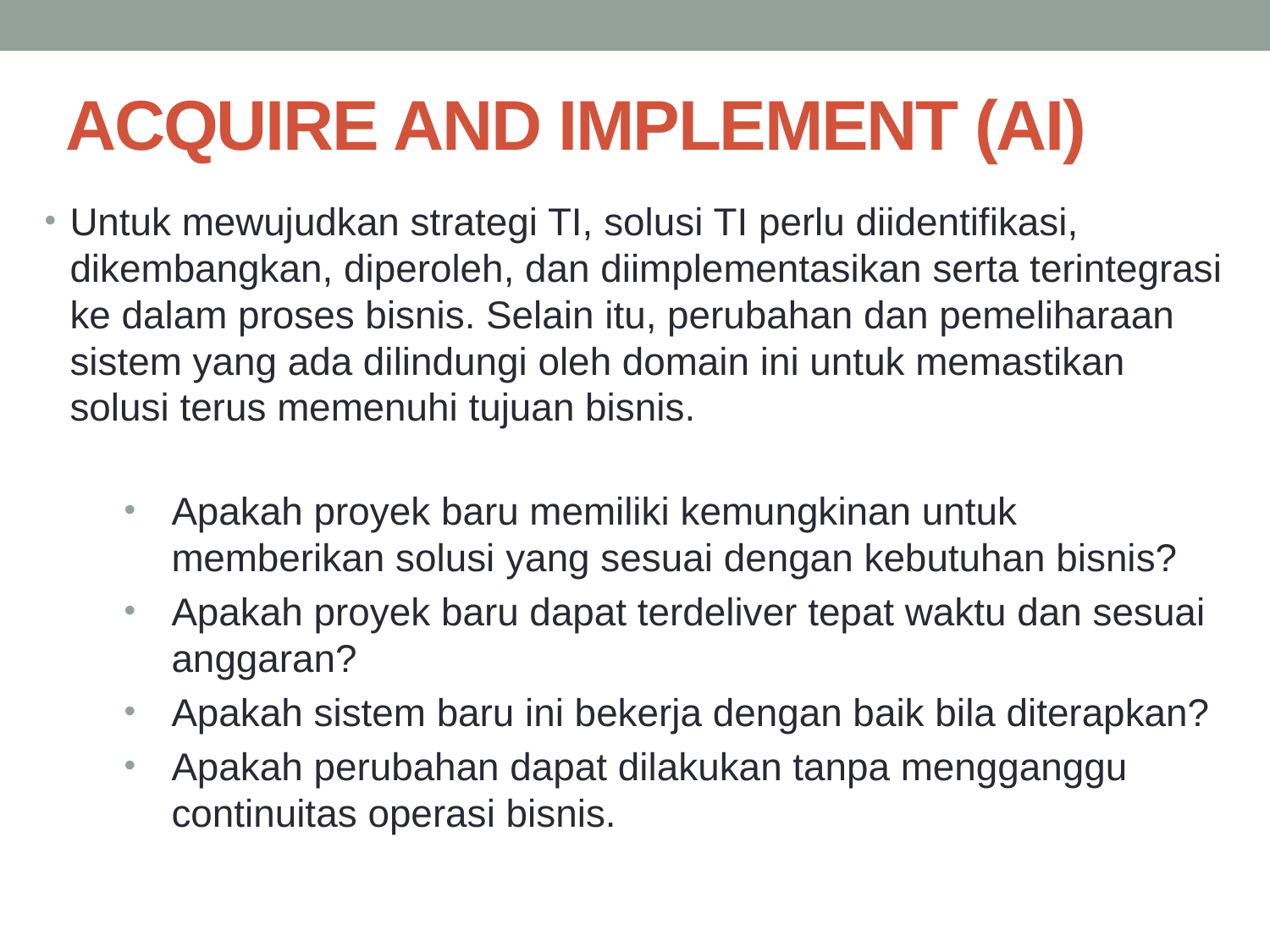

# ACQUIRE AND IMPLEMENT (AI)
Untuk mewujudkan strategi TI, solusi TI perlu diidentifikasi, dikembangkan, diperoleh, dan diimplementasikan serta terintegrasi ke dalam proses bisnis. Selain itu, perubahan dan pemeliharaan sistem yang ada dilindungi oleh domain ini untuk memastikan solusi terus memenuhi tujuan bisnis.

Apakah proyek baru memiliki kemungkinan untuk memberikan solusi yang sesuai dengan kebutuhan bisnis?
Apakah proyek baru dapat terdeliver tepat waktu dan sesuai anggaran?
Apakah sistem baru ini bekerja dengan baik bila diterapkan?
Apakah perubahan dapat dilakukan tanpa mengganggu continuitas operasi bisnis.